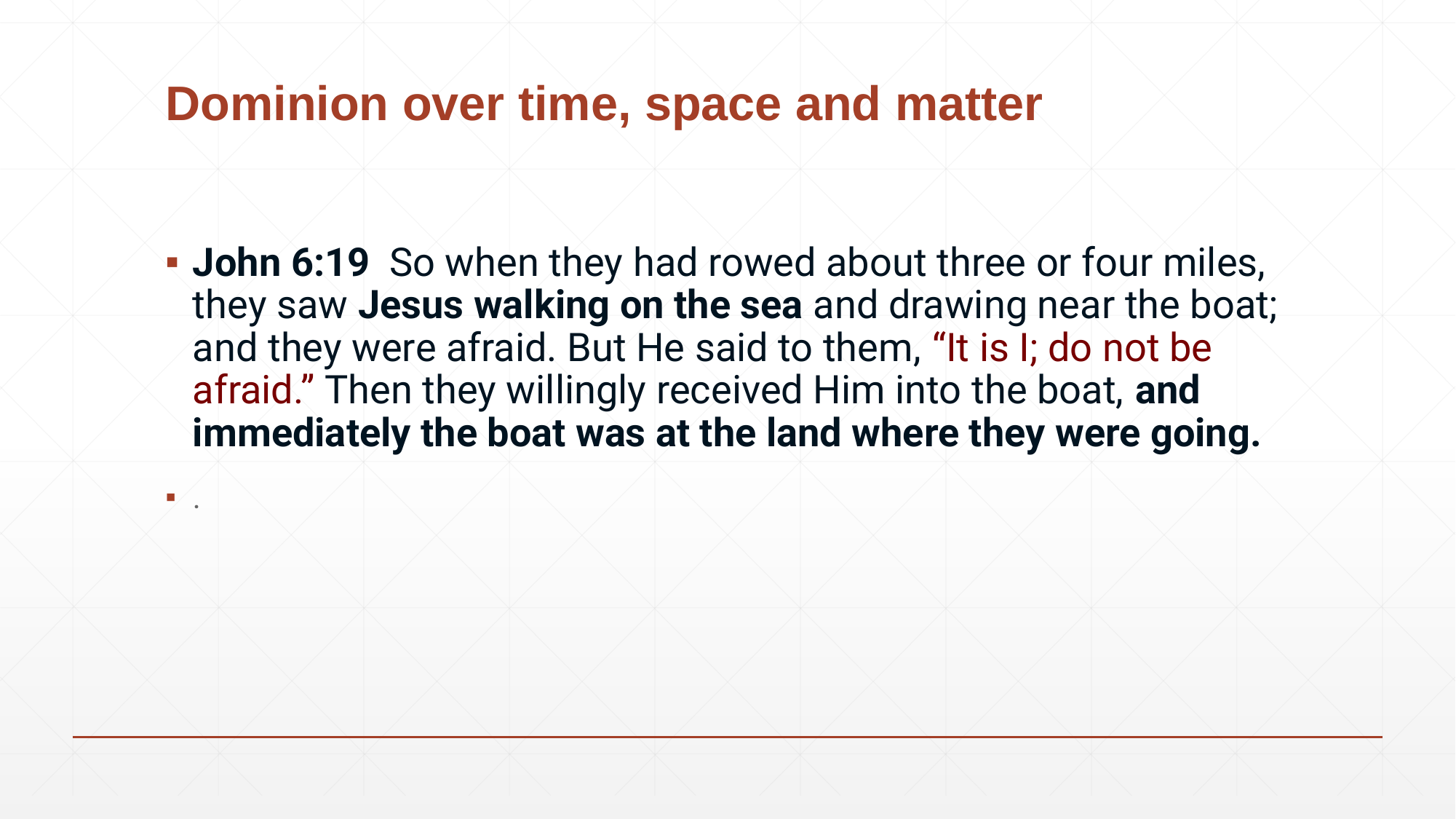

# Dominion over time, space and matter
John 6:19  So when they had rowed about three or four miles, they saw Jesus walking on the sea and drawing near the boat; and they were afraid. But He said to them, “It is I; do not be afraid.” Then they willingly received Him into the boat, and immediately the boat was at the land where they were going.
.